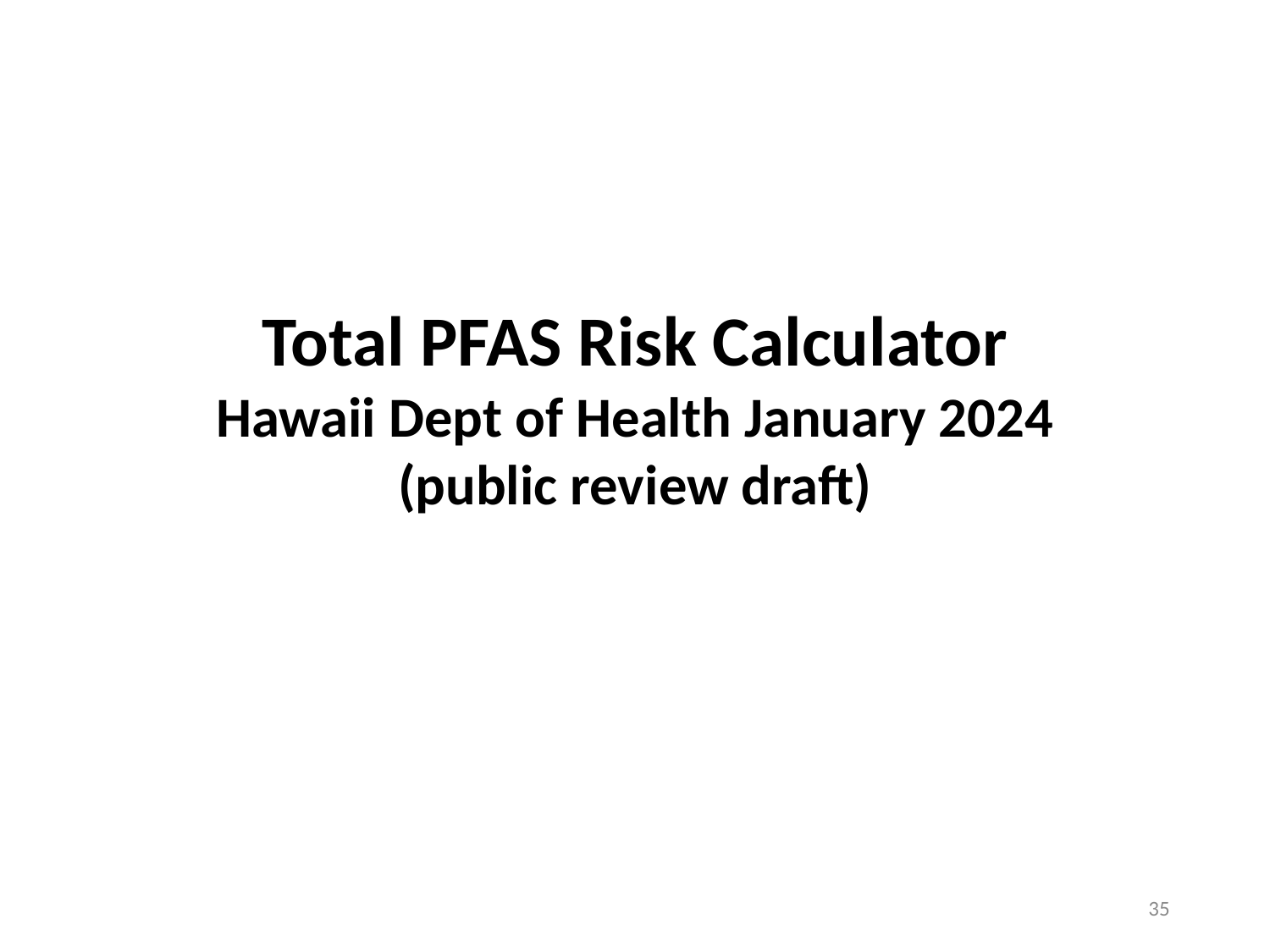

Total PFAS Risk Calculator
Hawaii Dept of Health January 2024 (public review draft)
35